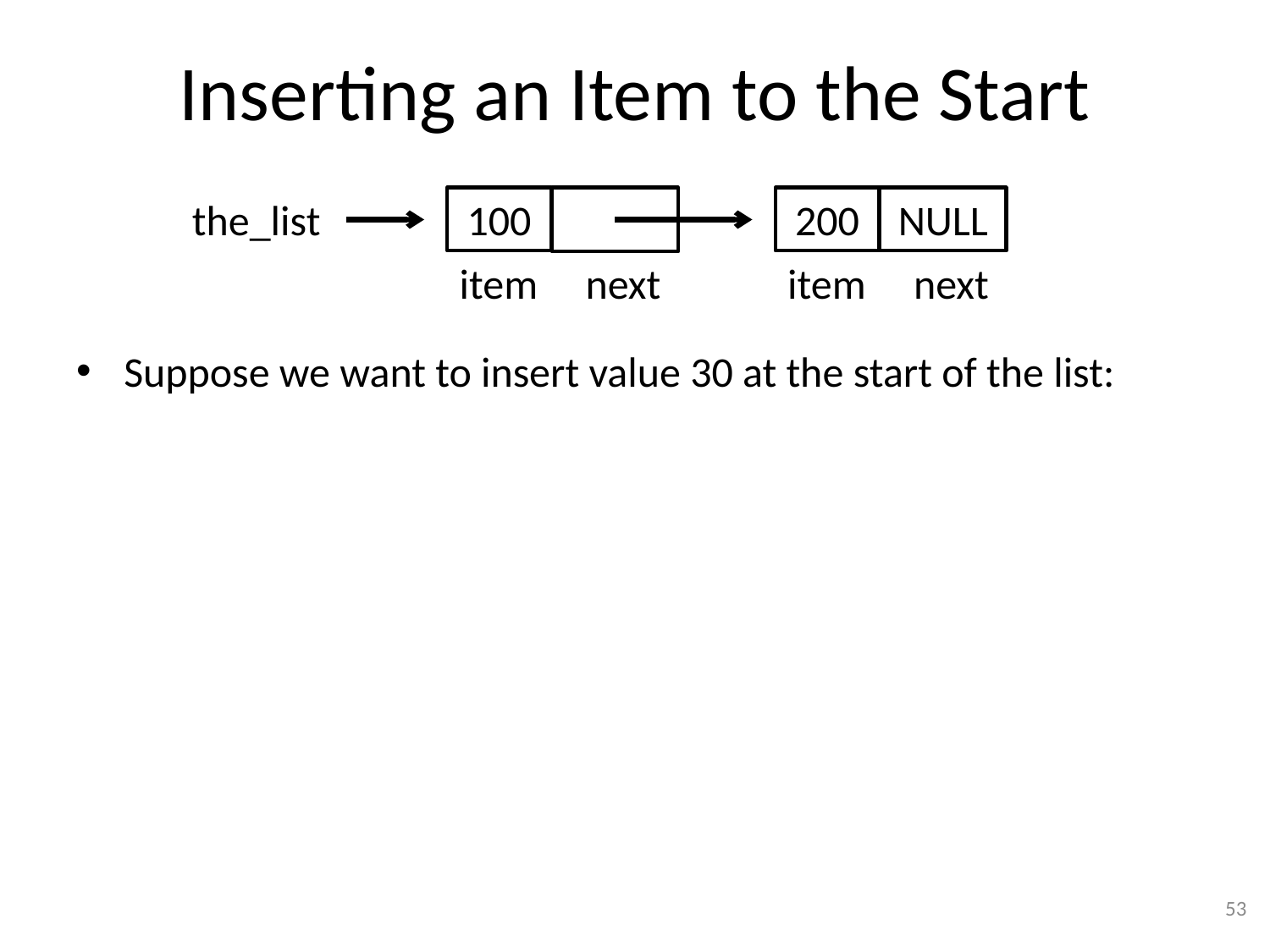

# Inserting an Item to the Start
the_list
100

200
NULL
item
next
item
next
Suppose we want to insert value 30 at the start of the list:

53